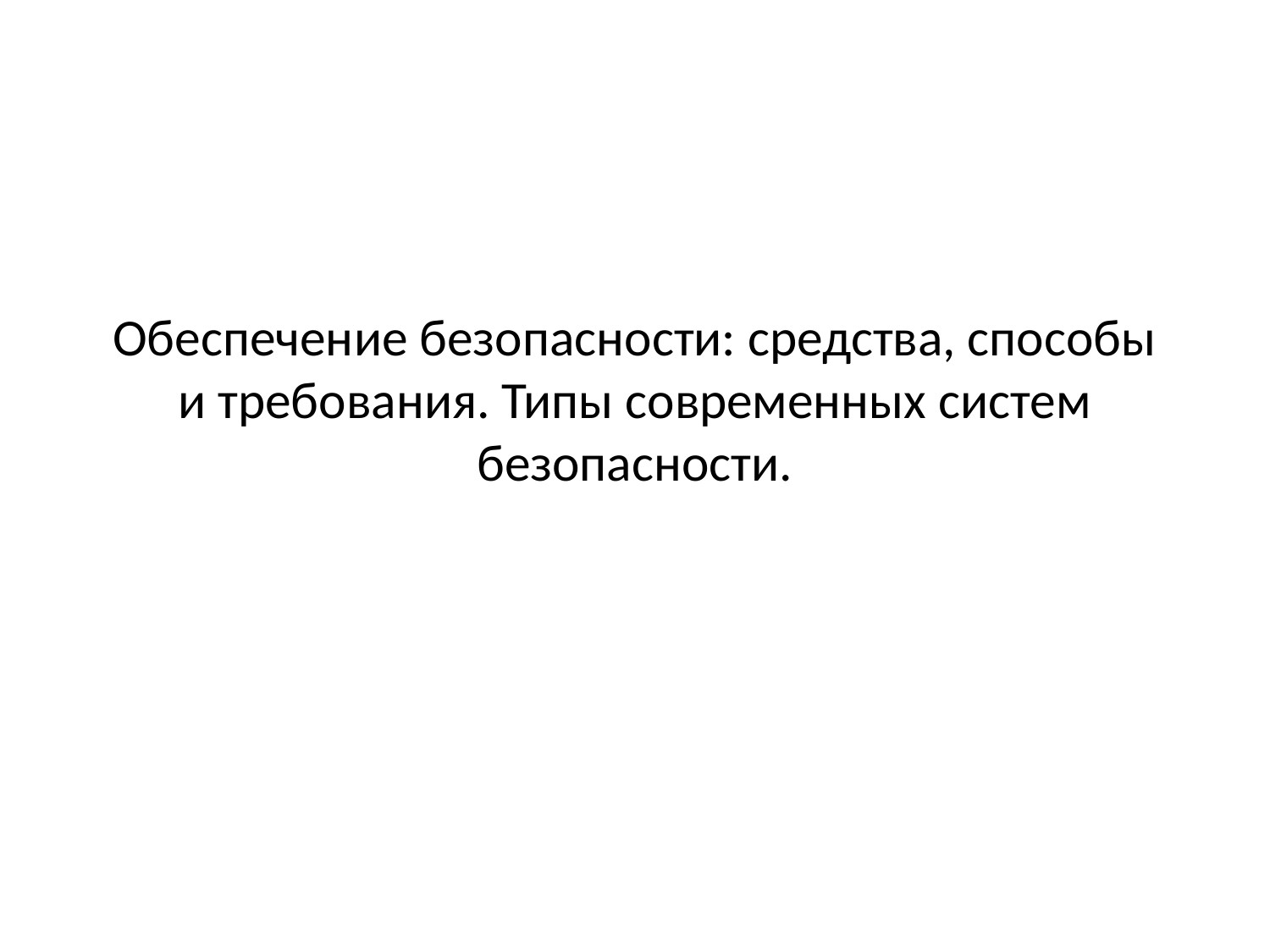

# Обеспечение безопасности: средства, способы и требования. Типы современных систем безопасности.